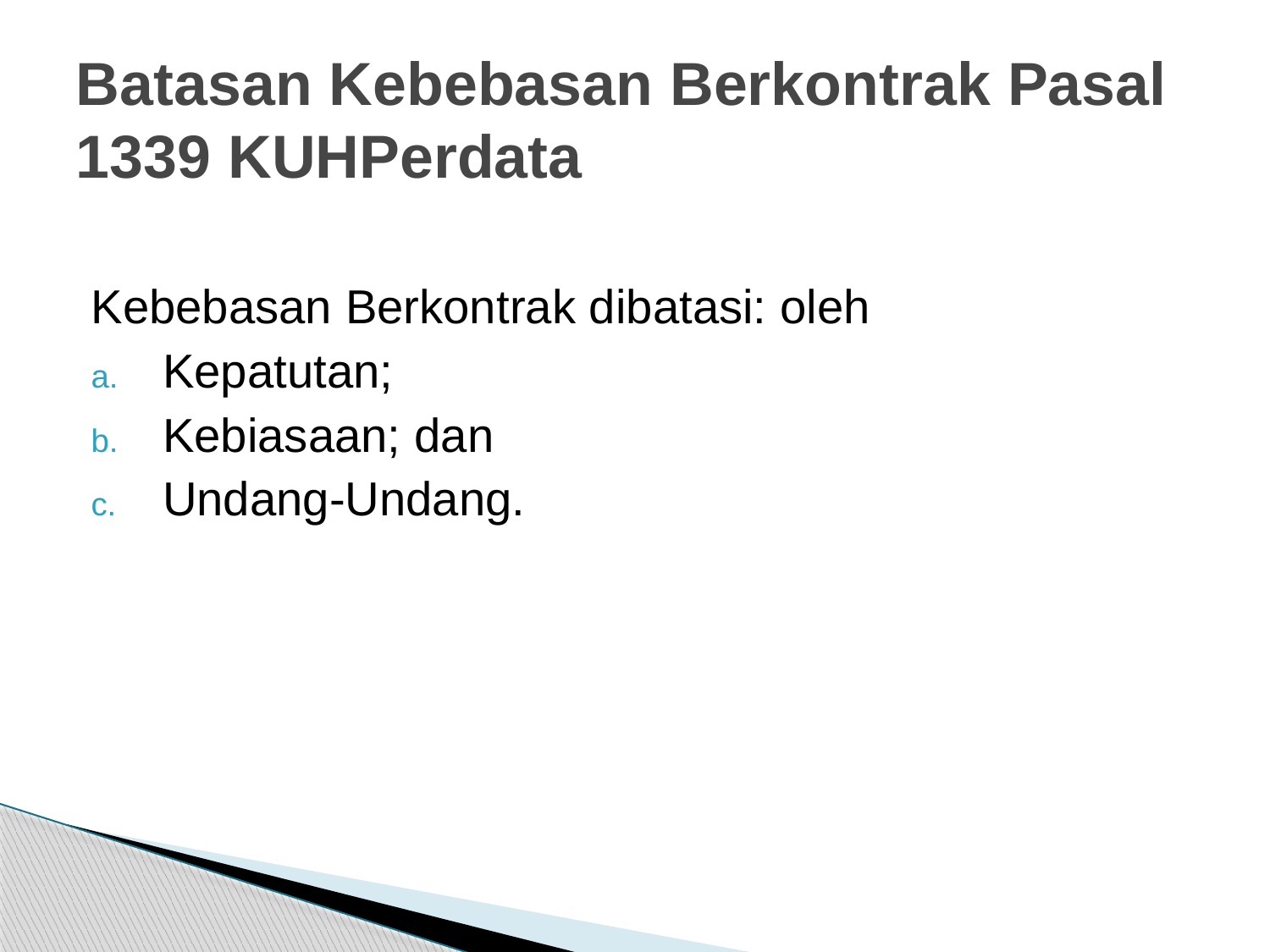

# Batasan Kebebasan Berkontrak Pasal 1339 KUHPerdata

Kebebasan Berkontrak dibatasi: oleh
Kepatutan;
Kebiasaan; dan
Undang-Undang.